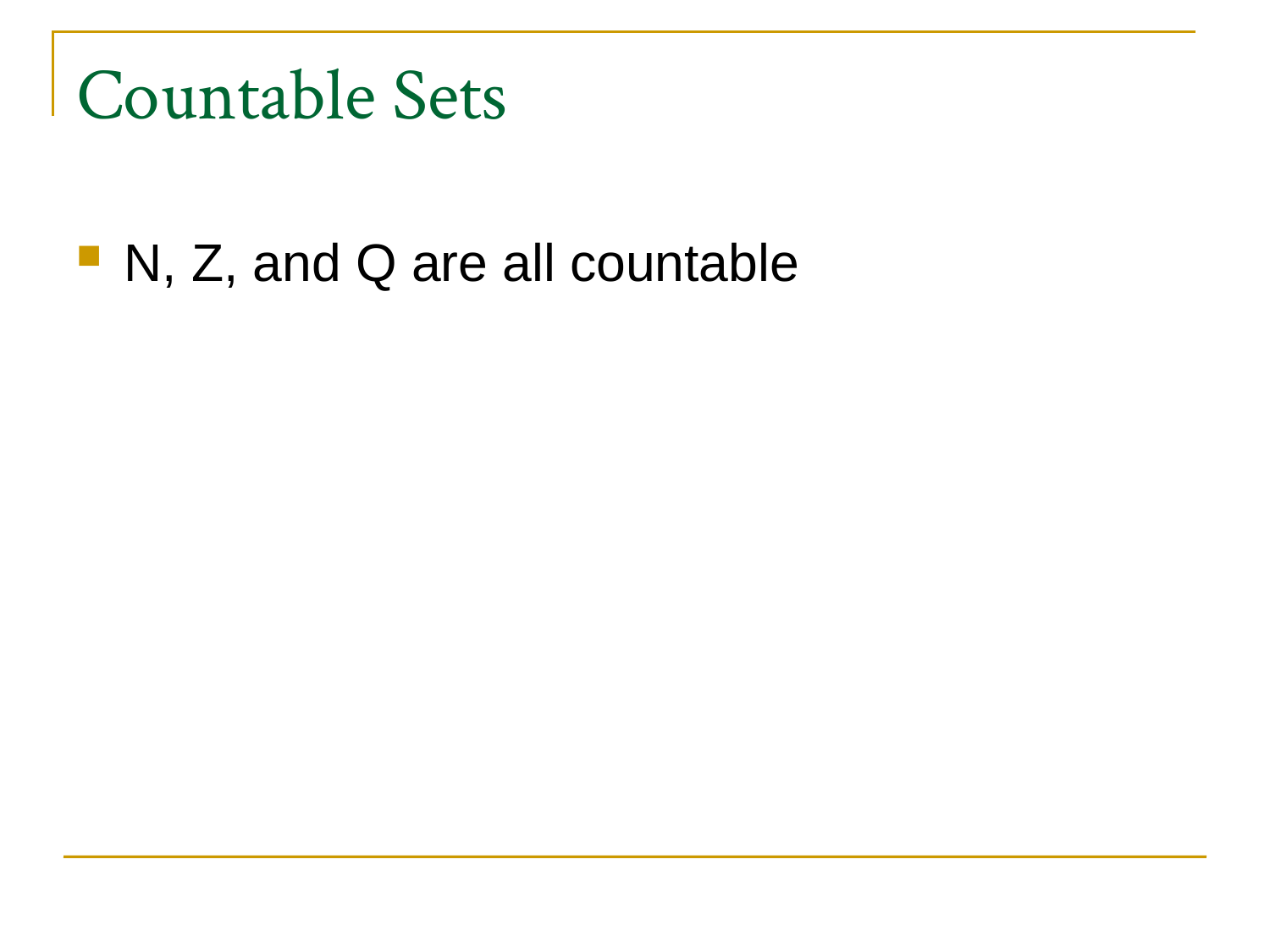

# Countable Sets
N, Z, and Q are all countable